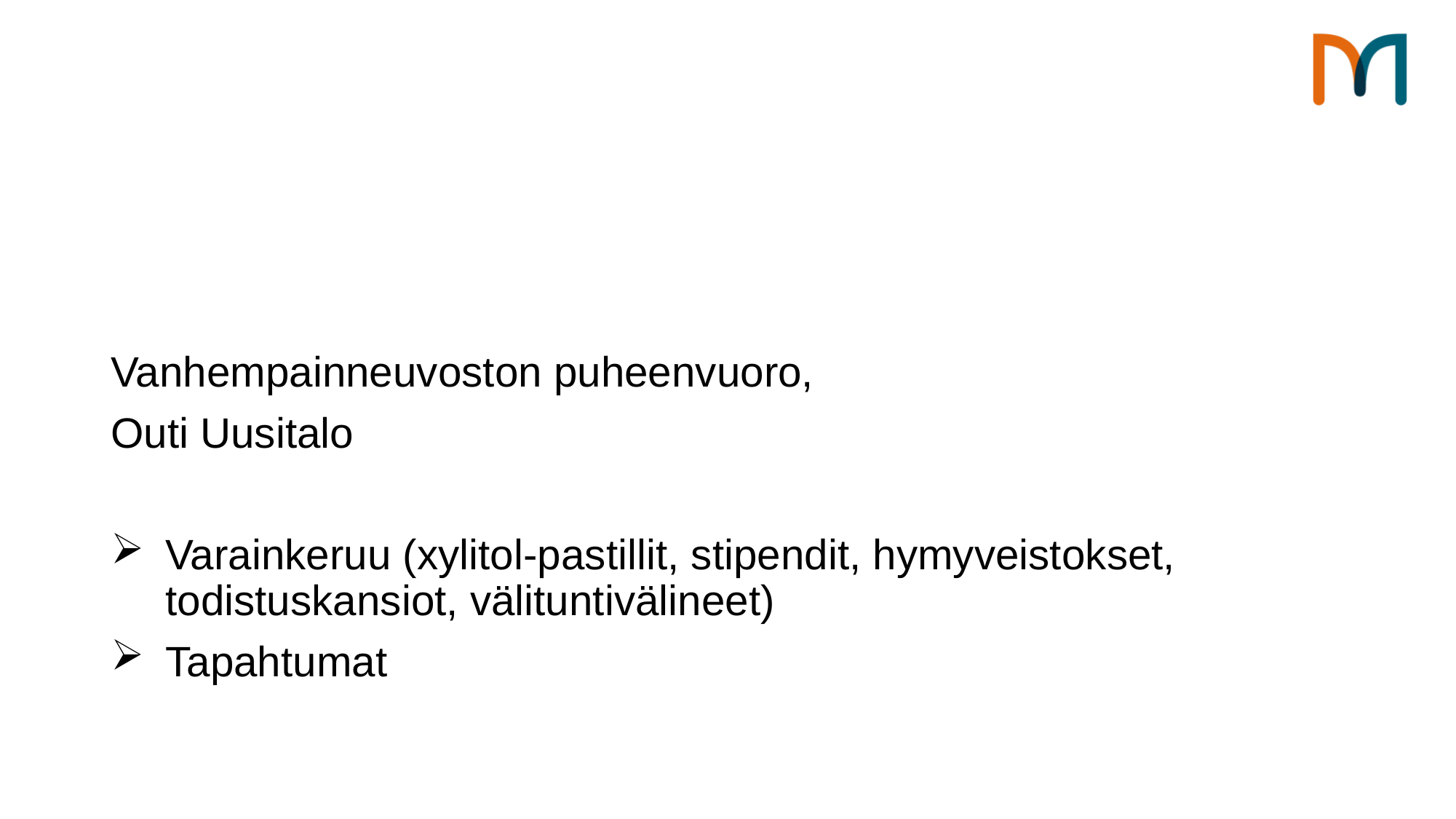

Vanhempainneuvoston puheenvuoro,
Outi Uusitalo

Varainkeruu (xylitol-pastillit, stipendit, hymyveistokset, todistuskansiot, välituntivälineet)
Tapahtumat